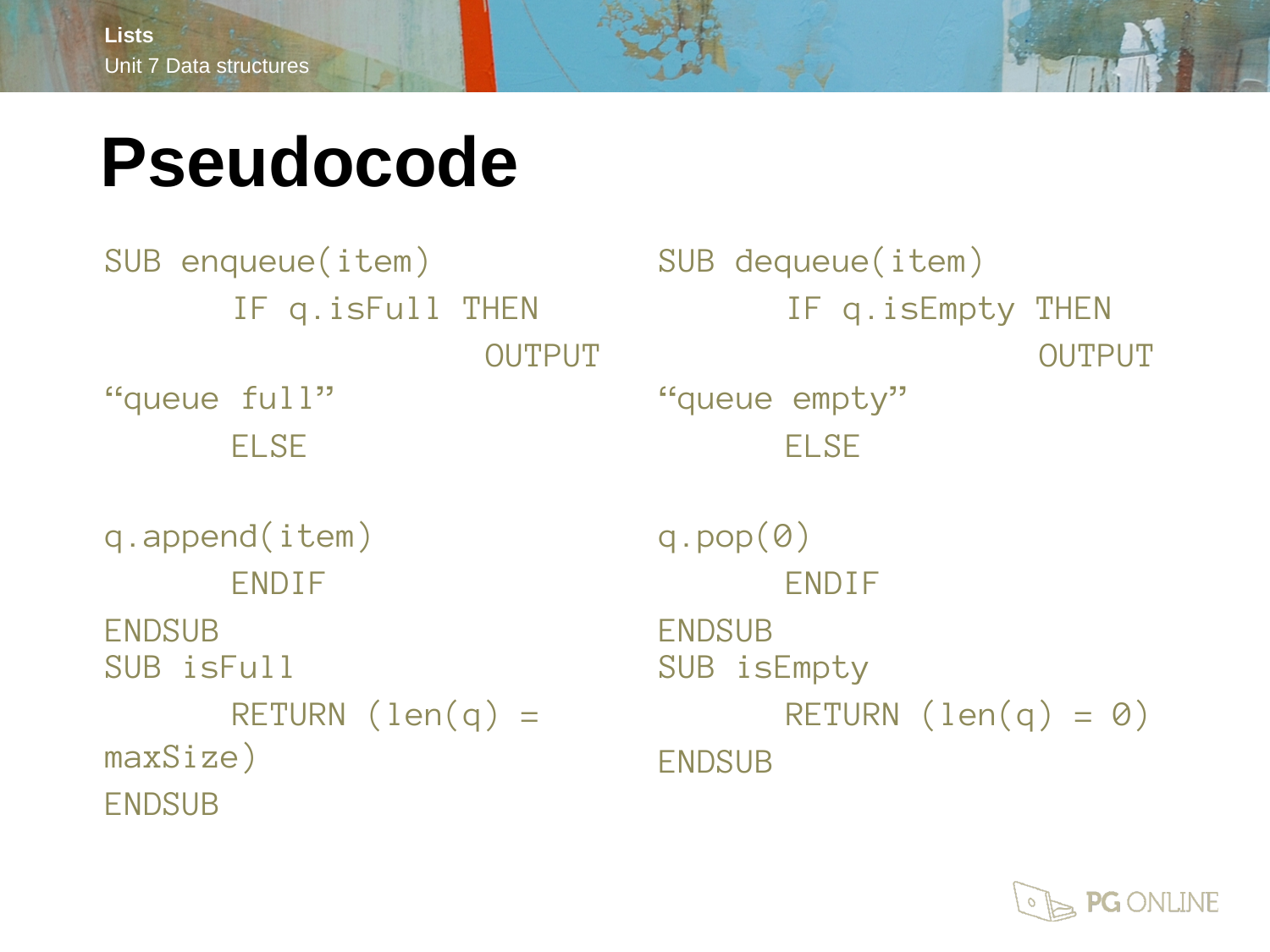

Pseudocode
SUB enqueue(item)
	IF q.isFull THEN
			OUTPUT “queue full”
	ELSE
			q.append(item)
	ENDIF
ENDSUB

SUB dequeue(item)
	IF q.isEmpty THEN
			OUTPUT “queue empty”
	ELSE
			q.pop(0)
	ENDIF
ENDSUB

SUB isFull
	RETURN (len(q) = maxSize)
ENDSUB

SUB isEmpty
	RETURN (len(q) = 0)
ENDSUB